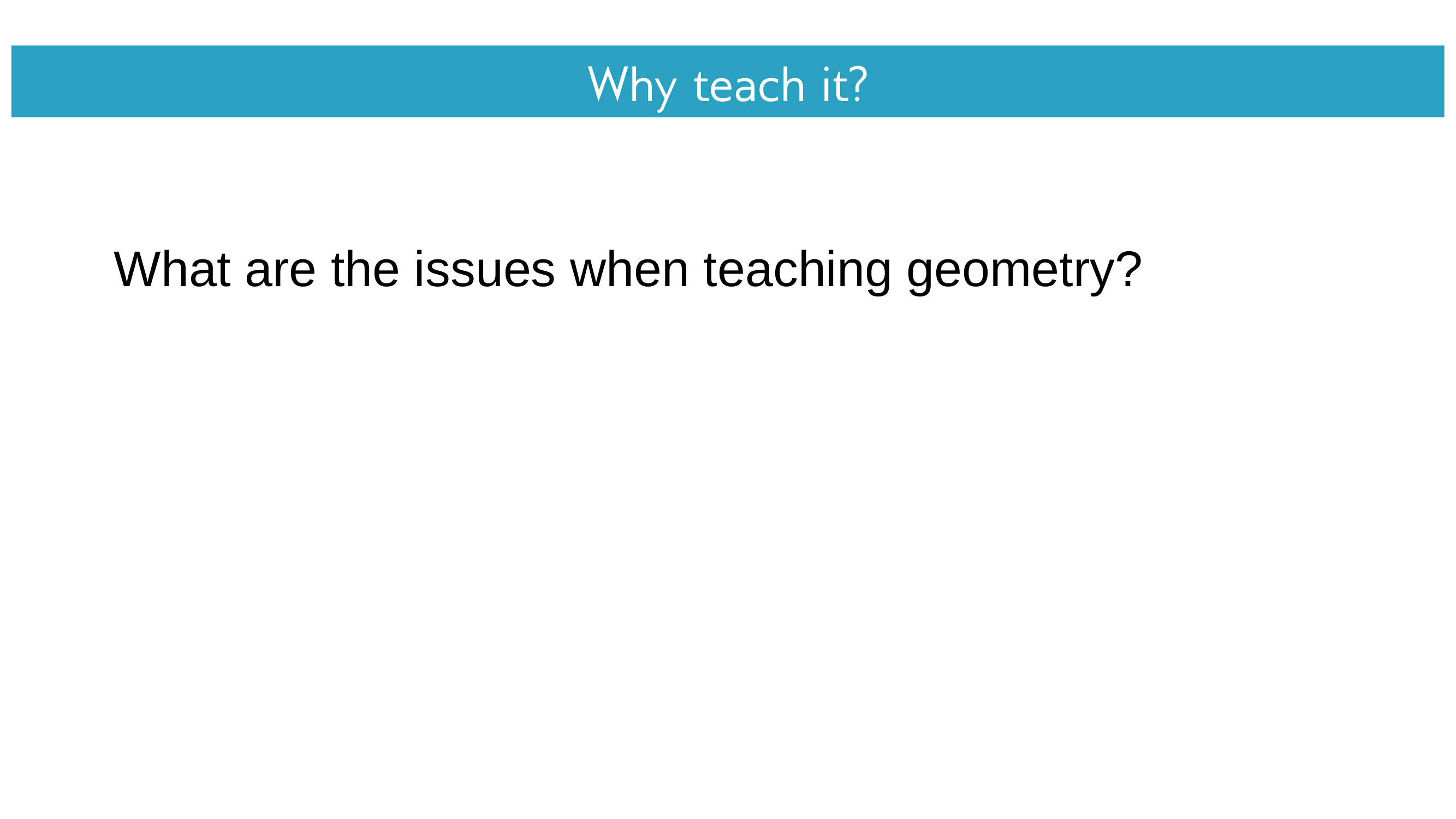

Why teach it?
What are the issues when teaching geometry?